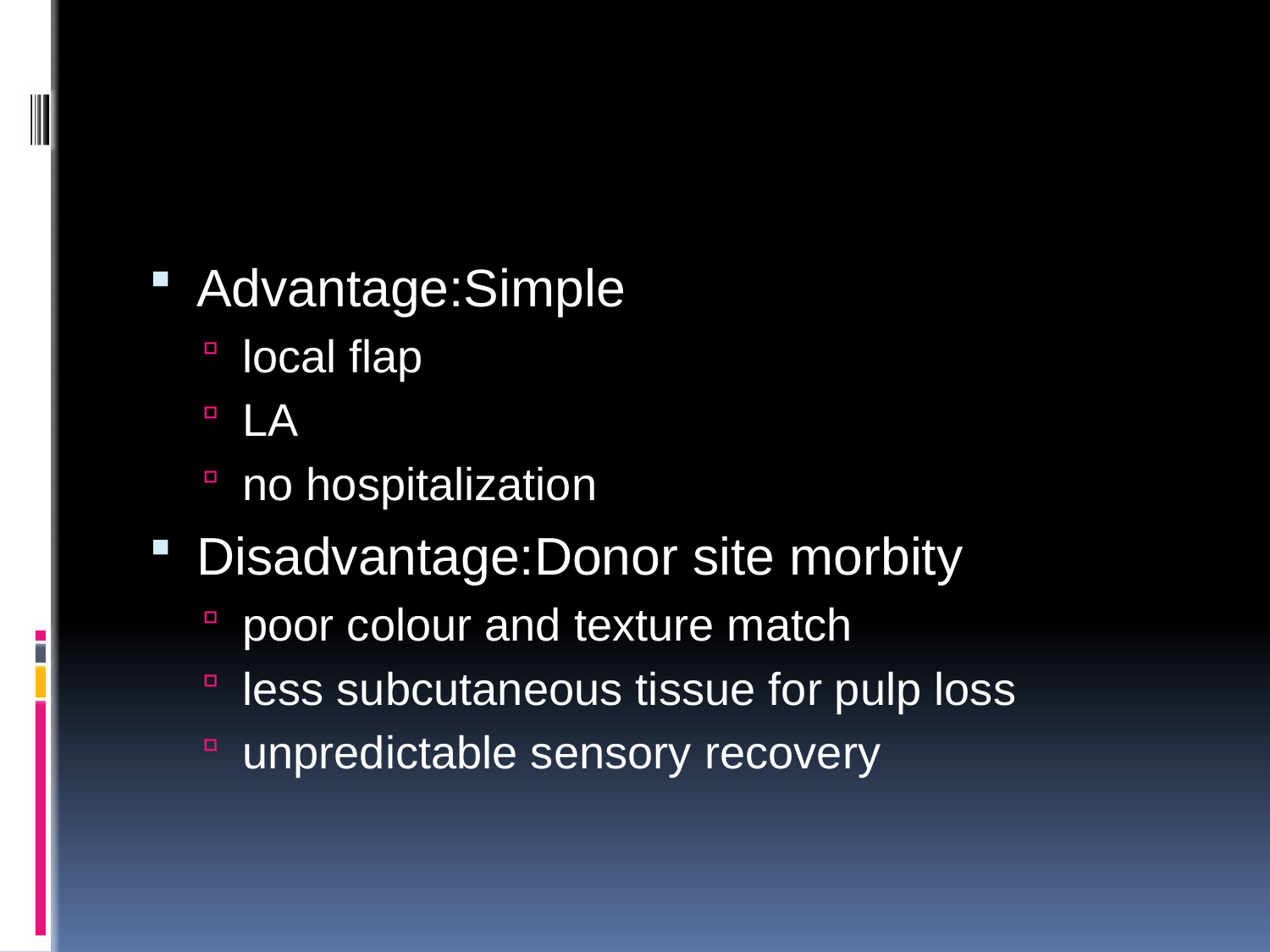

#
Advantage:Simple
local flap
LA
no hospitalization
Disadvantage:Donor site morbity
poor colour and texture match
less subcutaneous tissue for pulp loss
unpredictable sensory recovery